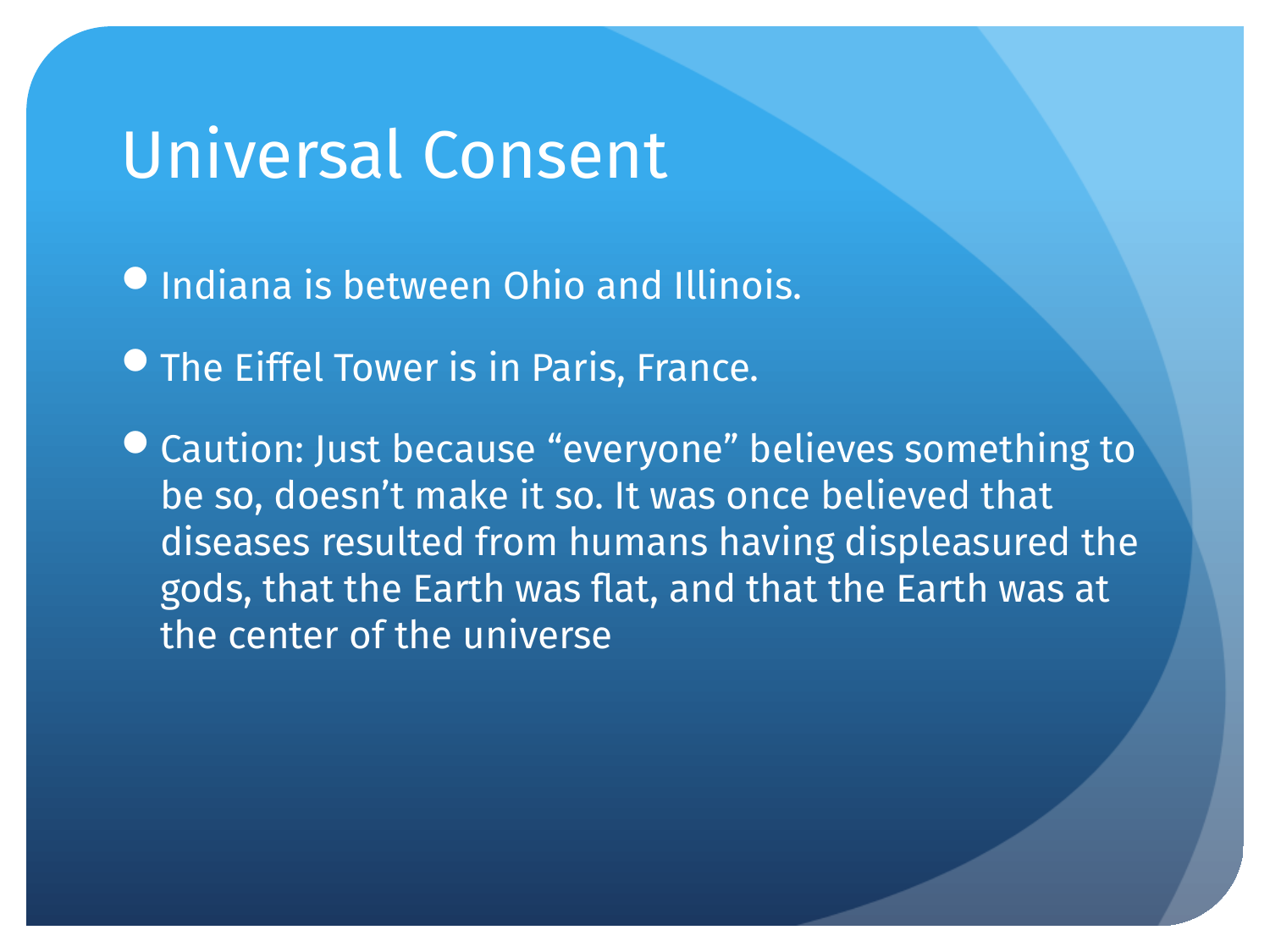

# Universal Consent
Indiana is between Ohio and Illinois.
The Eiffel Tower is in Paris, France.
Caution: Just because “everyone” believes something to be so, doesn’t make it so. It was once believed that diseases resulted from humans having displeasured the gods, that the Earth was flat, and that the Earth was at the center of the universe